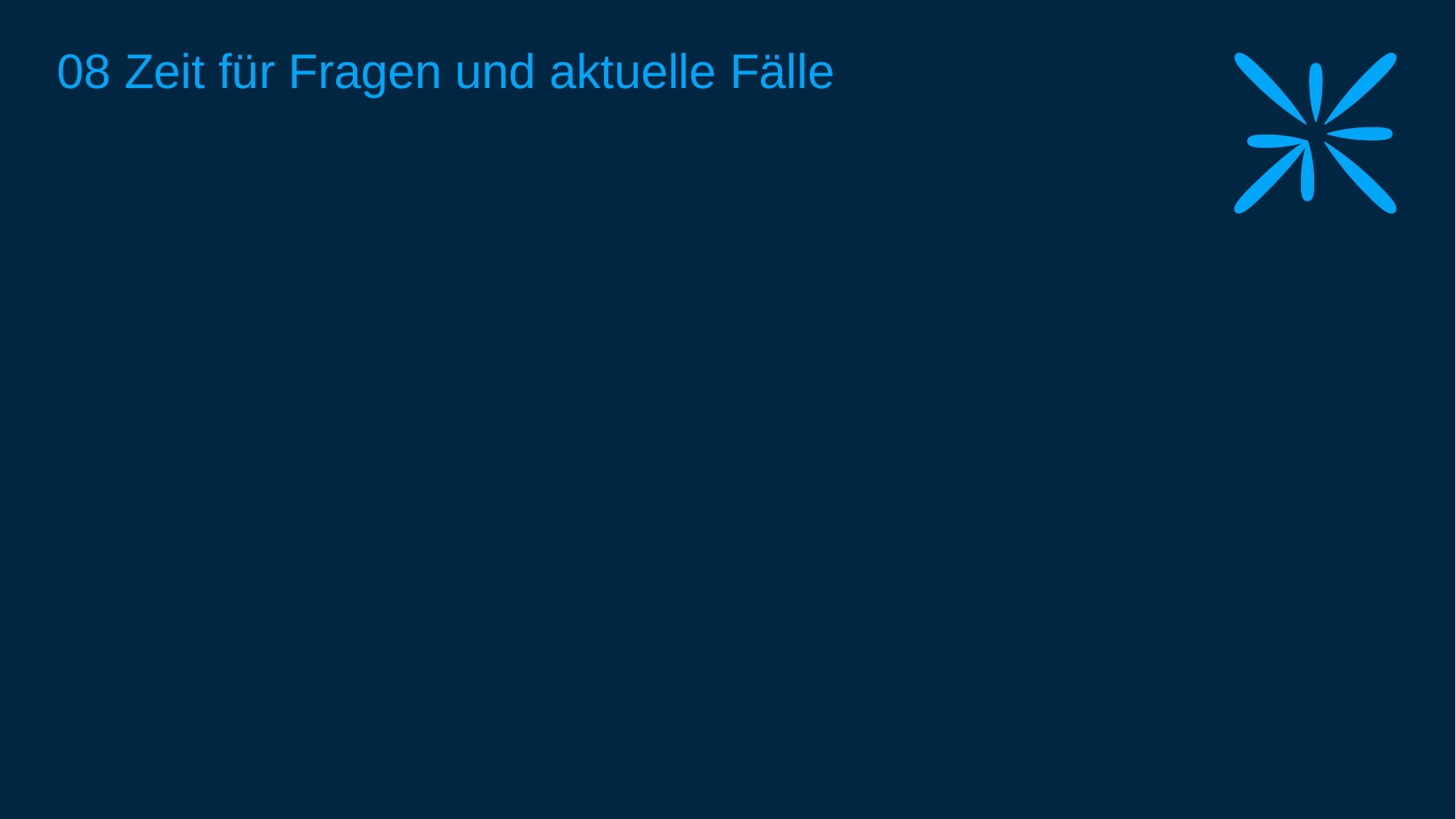

# 08 Zeit für Fragen und aktuelle Fälle